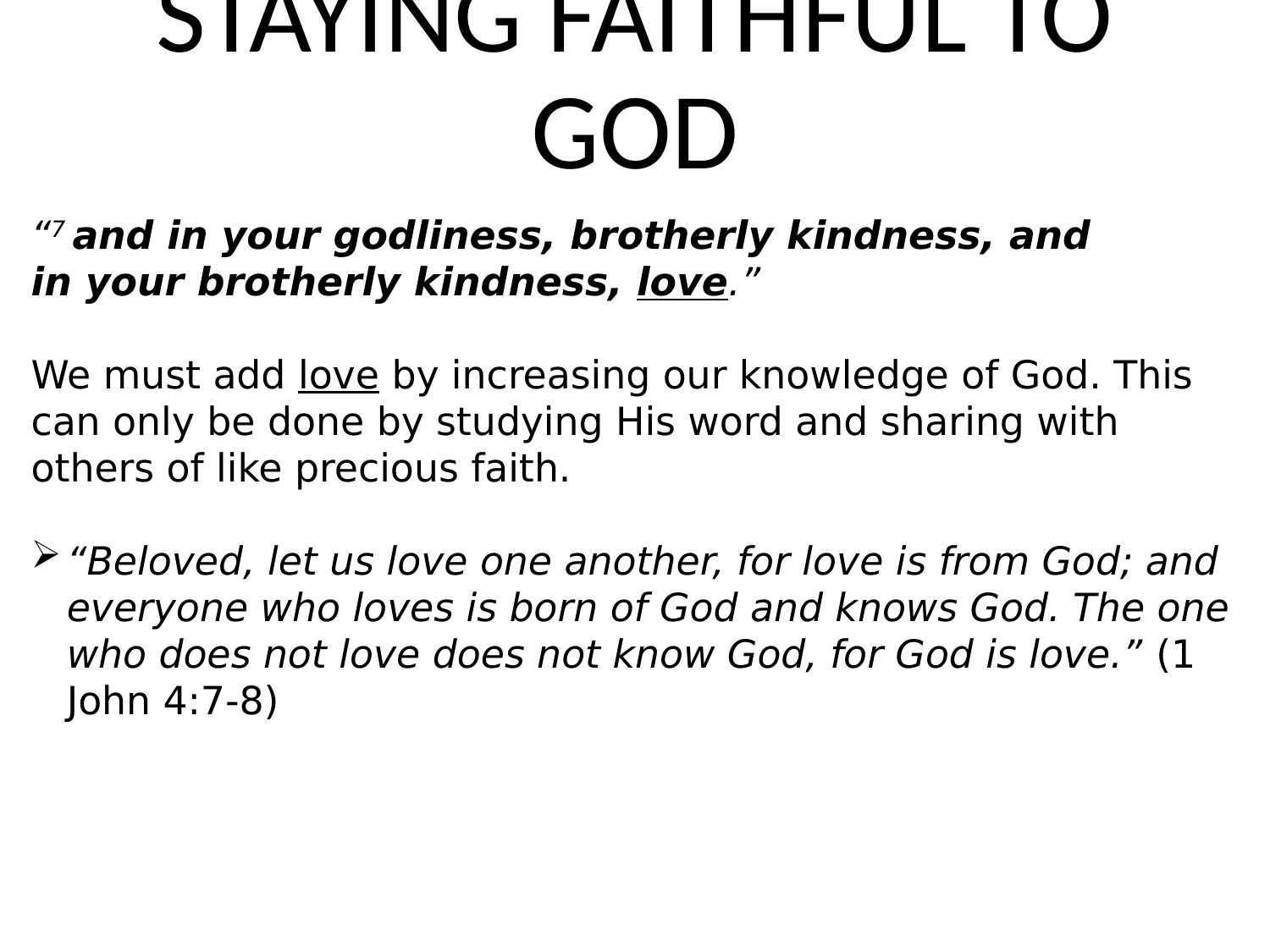

# STAYING FAITHFUL TO GOD
“7 and in your godliness, brotherly kindness, and in your brotherly kindness, love.”

We must add love by increasing our knowledge of God. This can only be done by studying His word and sharing with others of like precious faith.

“Beloved, let us love one another, for love is from God; and everyone who loves is born of God and knows God. The one who does not love does not know God, for God is love.” (1 John 4:7-8)